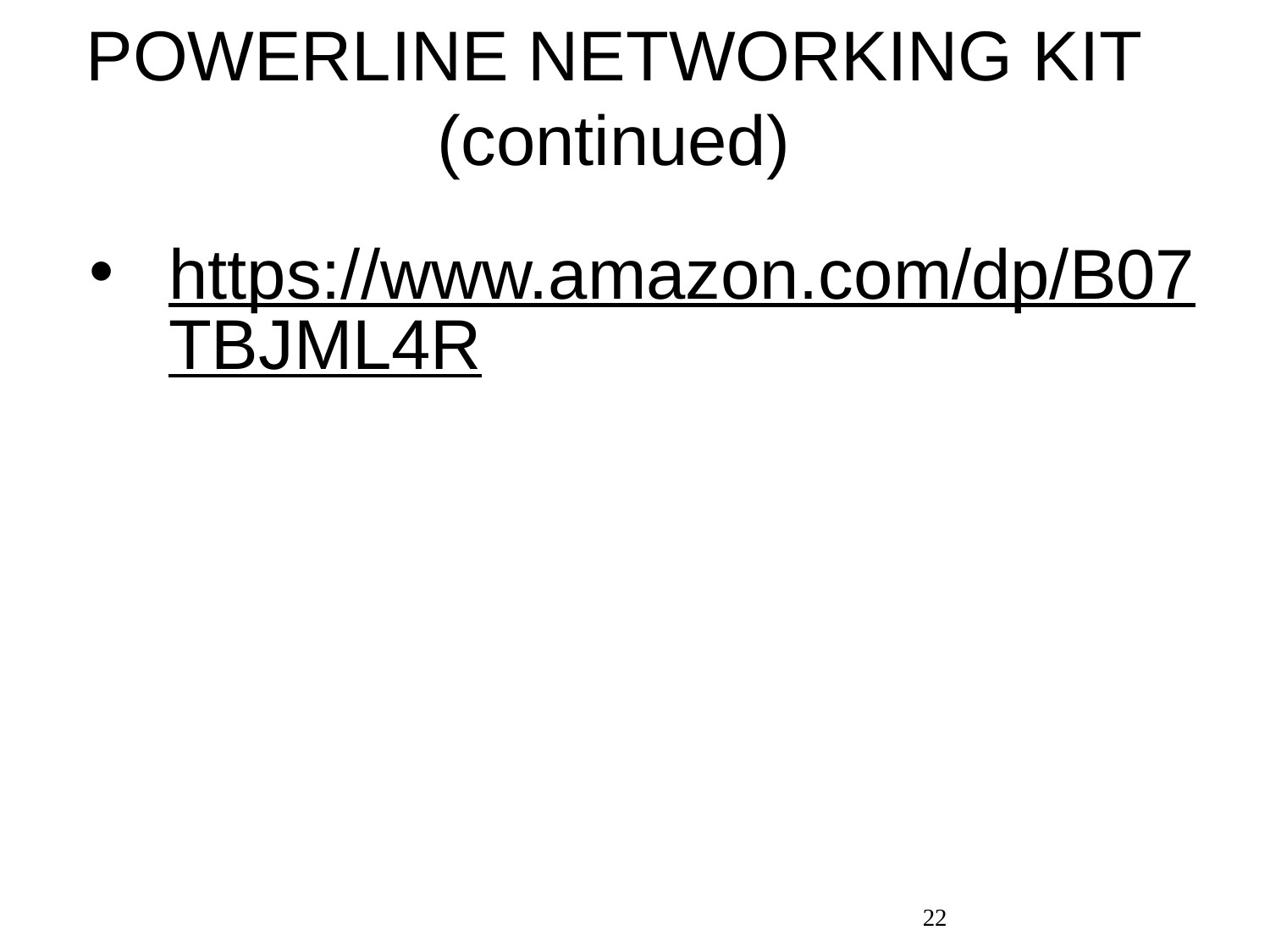

# POWERLINE NETWORKING KIT (continued)
https://www.amazon.com/dp/B07TBJML4R
22